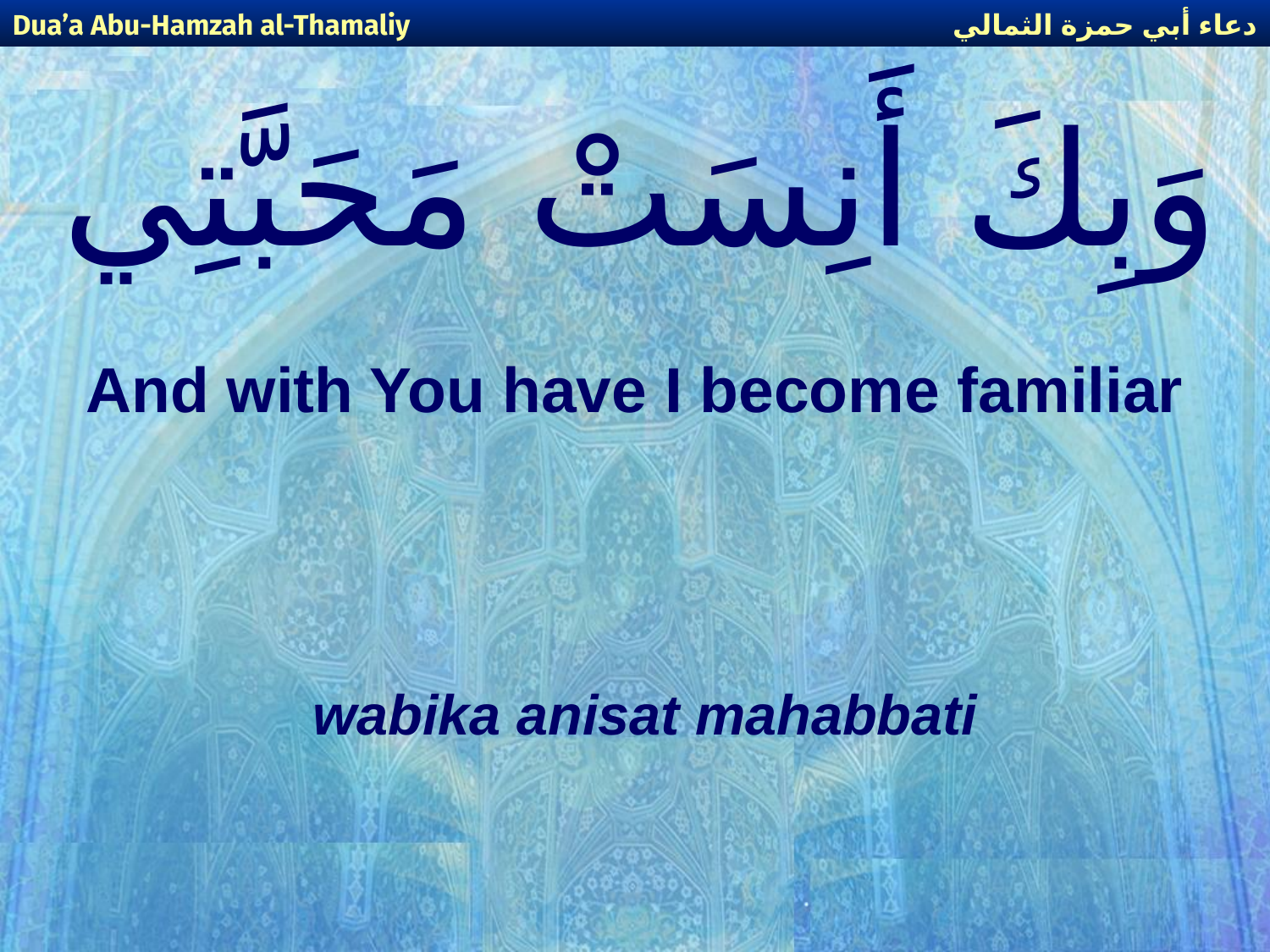

دعاء أبي حمزة الثمالي
Dua’a Abu-Hamzah al-Thamaliy
# وَبِكَ أَنِسَتْ مَحَبَّتِي
And with You have I become familiar
wabika anisat mahabbati